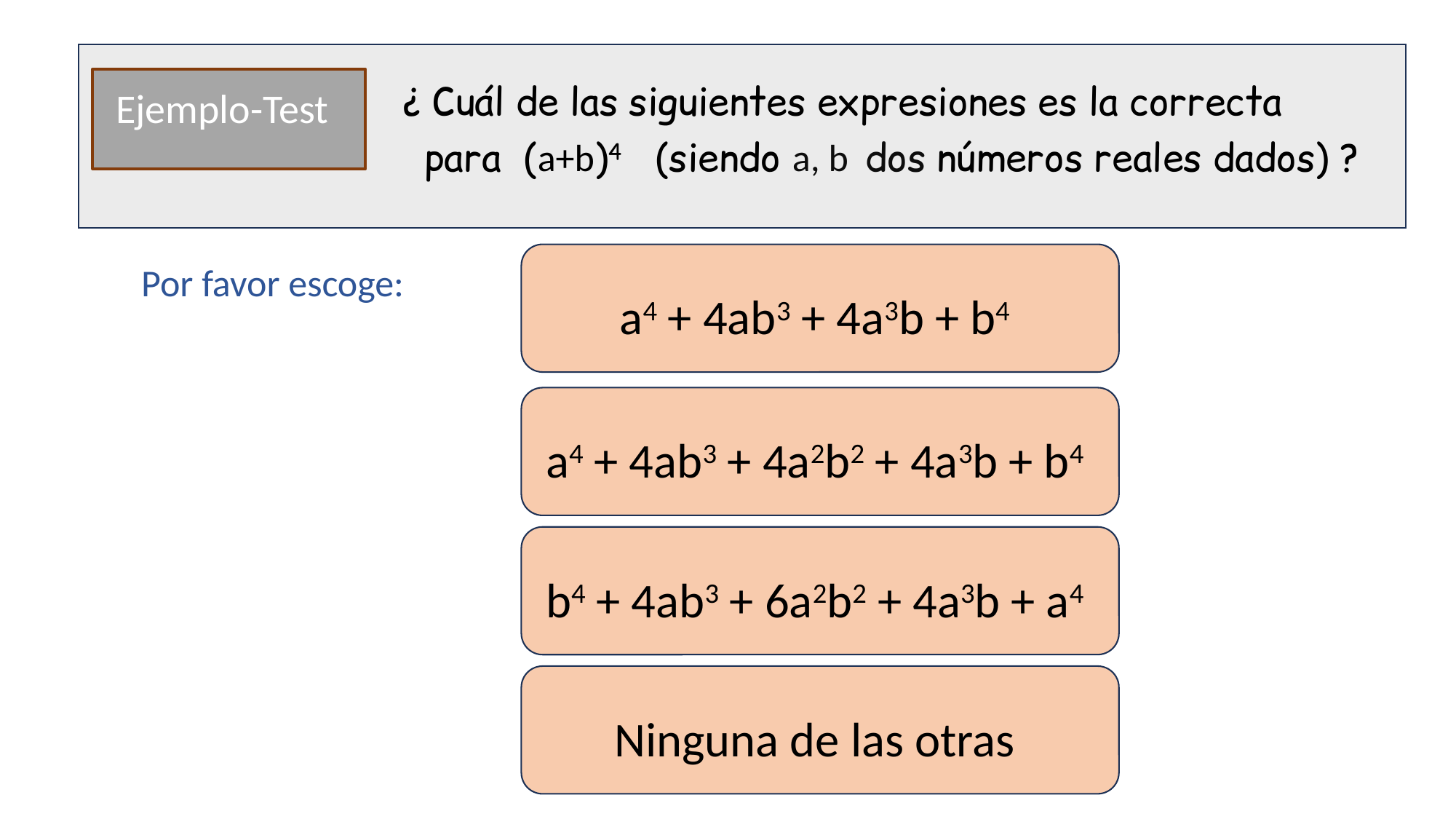

Ejemplo-Test
¿ Cuál de las siguientes expresiones es la correcta
  para  (a+b)4   (siendo a, b  dos números reales dados) ?

a4 + 4ab3 + 4a3b + b4

Por favor escoge:

a4 + 4ab3 + 4a2b2 + 4a3b + b4

b4 + 4ab3 + 6a2b2 + 4a3b + a4

Ninguna de las otras